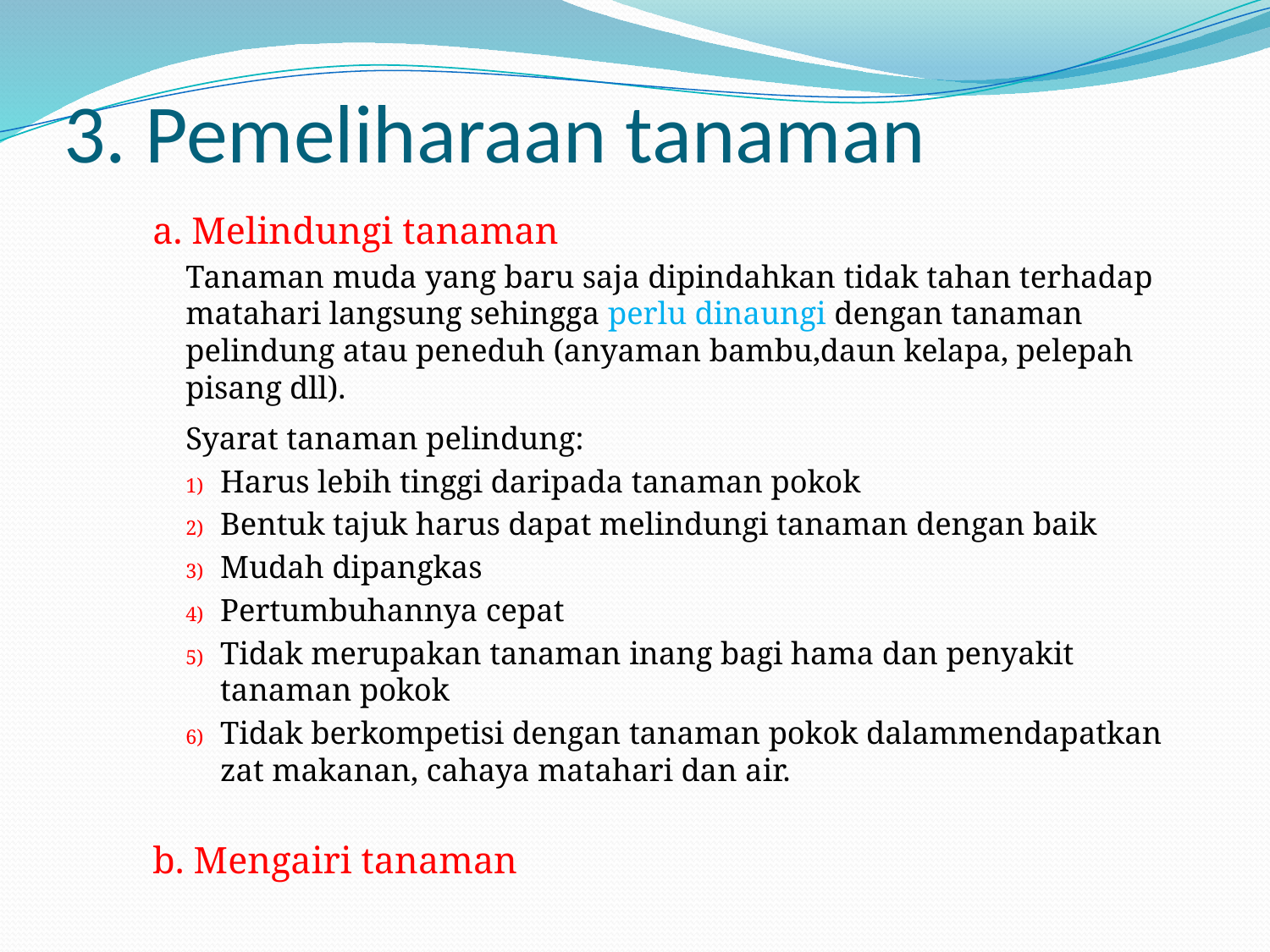

# 3. Pemeliharaan tanaman
a. Melindungi tanaman
Tanaman muda yang baru saja dipindahkan tidak tahan terhadap matahari langsung sehingga perlu dinaungi dengan tanaman pelindung atau peneduh (anyaman bambu,daun kelapa, pelepah pisang dll).
Syarat tanaman pelindung:
Harus lebih tinggi daripada tanaman pokok
Bentuk tajuk harus dapat melindungi tanaman dengan baik
Mudah dipangkas
Pertumbuhannya cepat
Tidak merupakan tanaman inang bagi hama dan penyakit tanaman pokok
Tidak berkompetisi dengan tanaman pokok dalammendapatkan zat makanan, cahaya matahari dan air.

b. Mengairi tanaman